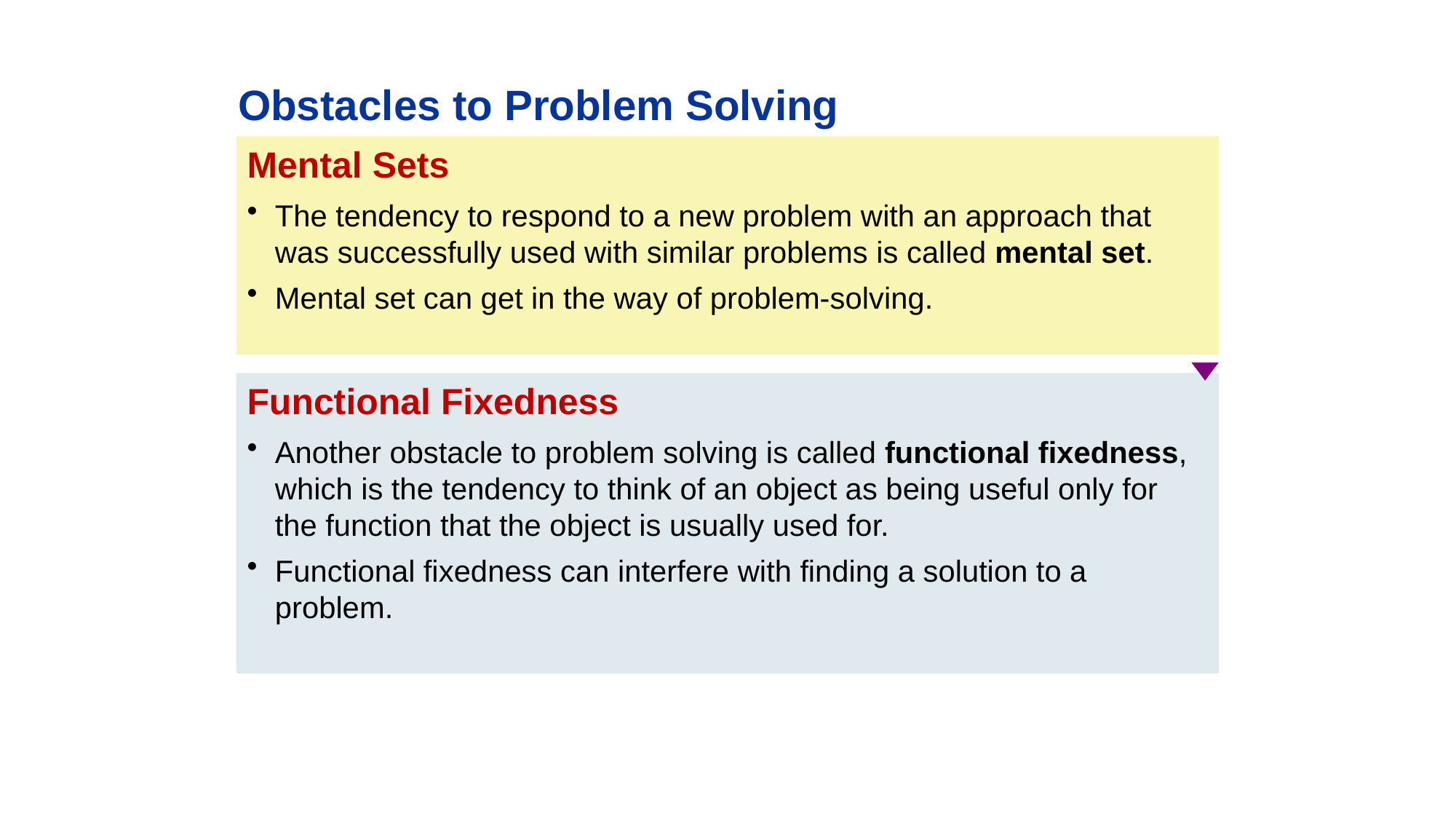

Obstacles to Problem Solving
Mental Sets
The tendency to respond to a new problem with an approach that was successfully used with similar problems is called mental set.
Mental set can get in the way of problem-solving.

Functional Fixedness
Another obstacle to problem solving is called functional fixedness, which is the tendency to think of an object as being useful only for the function that the object is usually used for.
Functional fixedness can interfere with finding a solution to a problem.